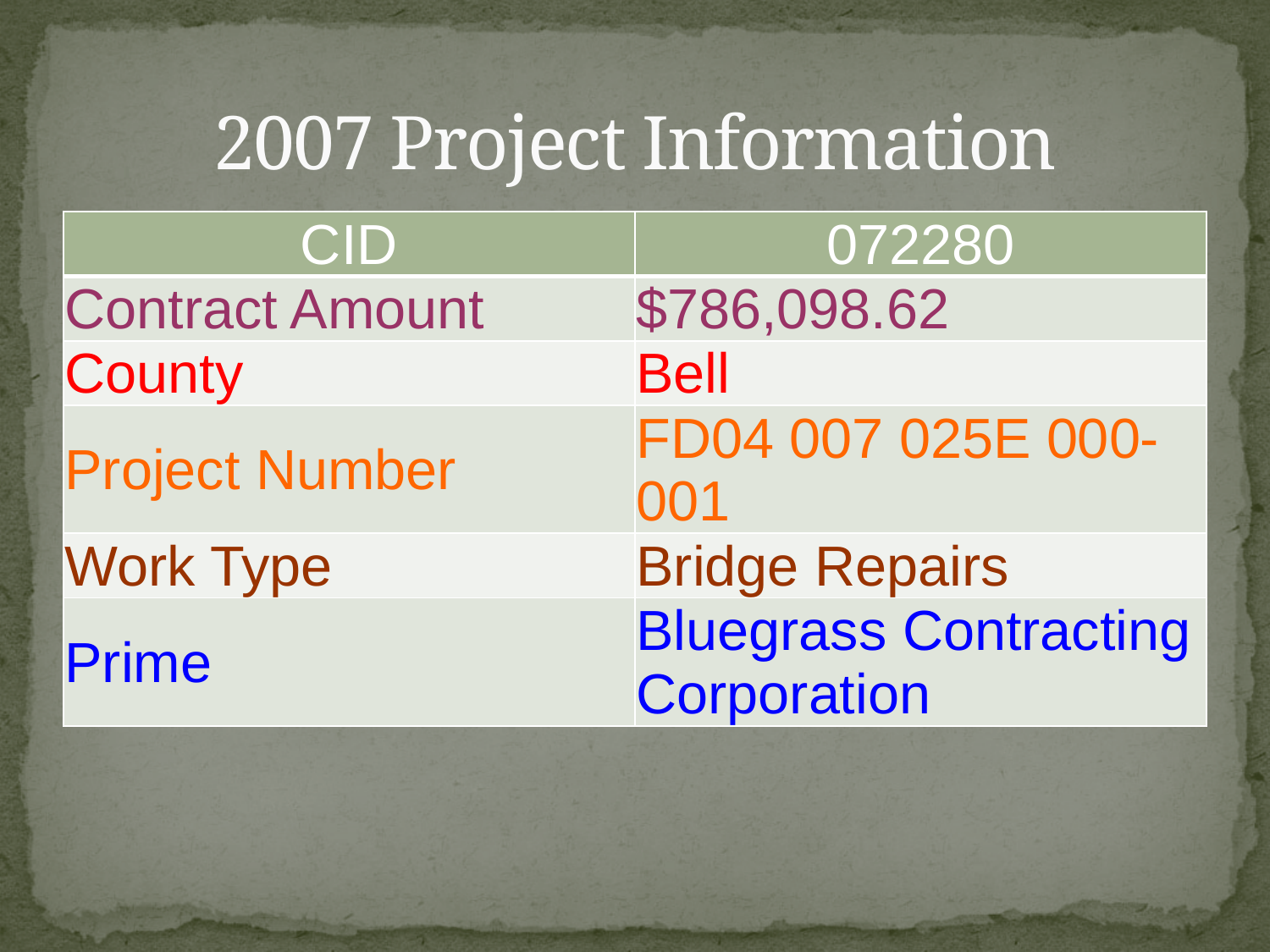

# 2007 Project Information
| CID | 072280 |
| --- | --- |
| Contract Amount | $786,098.62 |
| County | Bell |
| Project Number | FD04 007 025E 000-001 |
| Work Type | Bridge Repairs |
| Prime | Bluegrass Contracting Corporation |